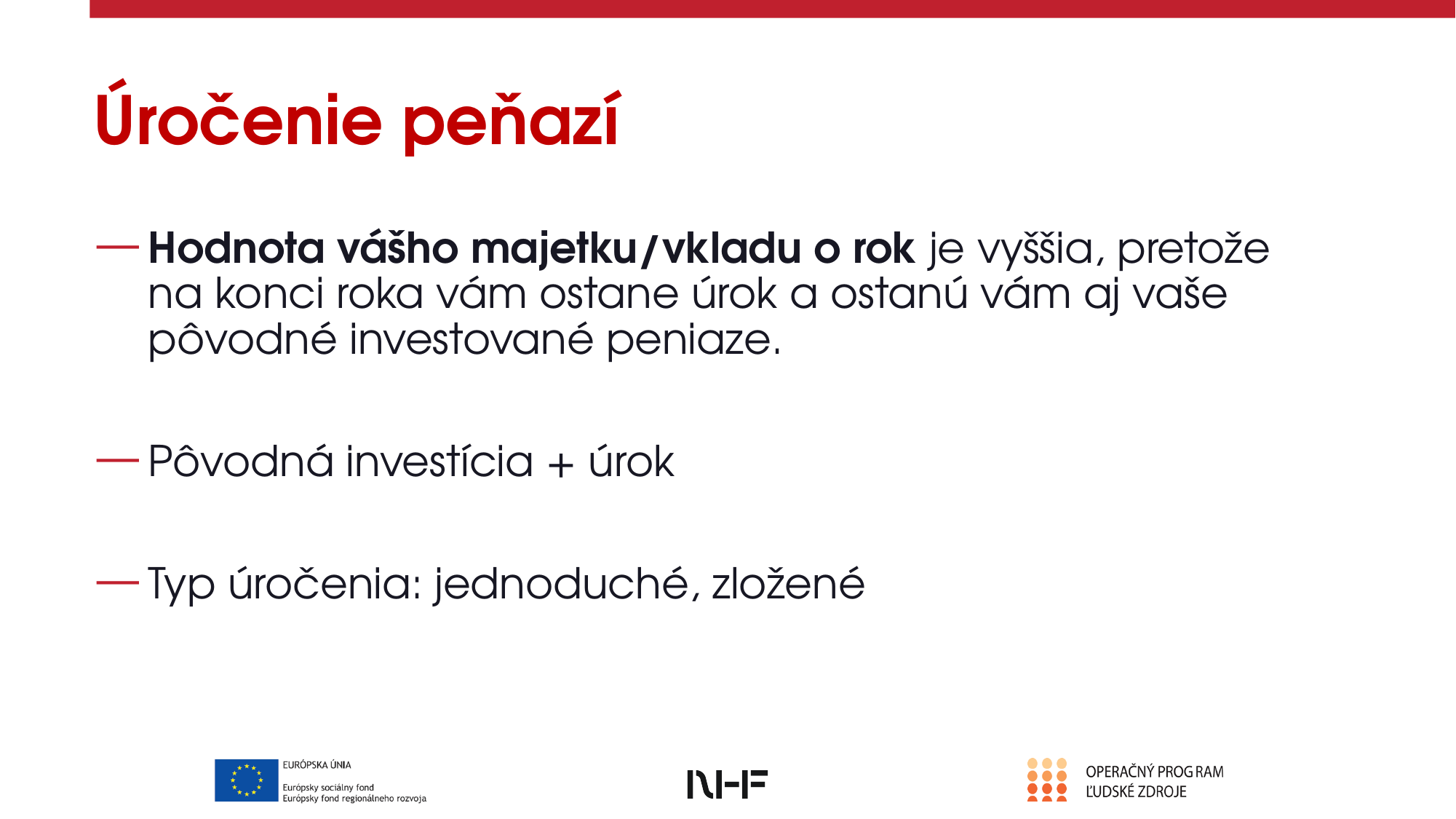

# Úročenie peňazí
Hodnota vášho majetku/vkladu o rok je vyššia, pretože na konci roka vám ostane úrok a ostanú vám aj vaše pôvodné investované peniaze.

Pôvodná investícia + úrok

Typ úročenia: jednoduché, zložené